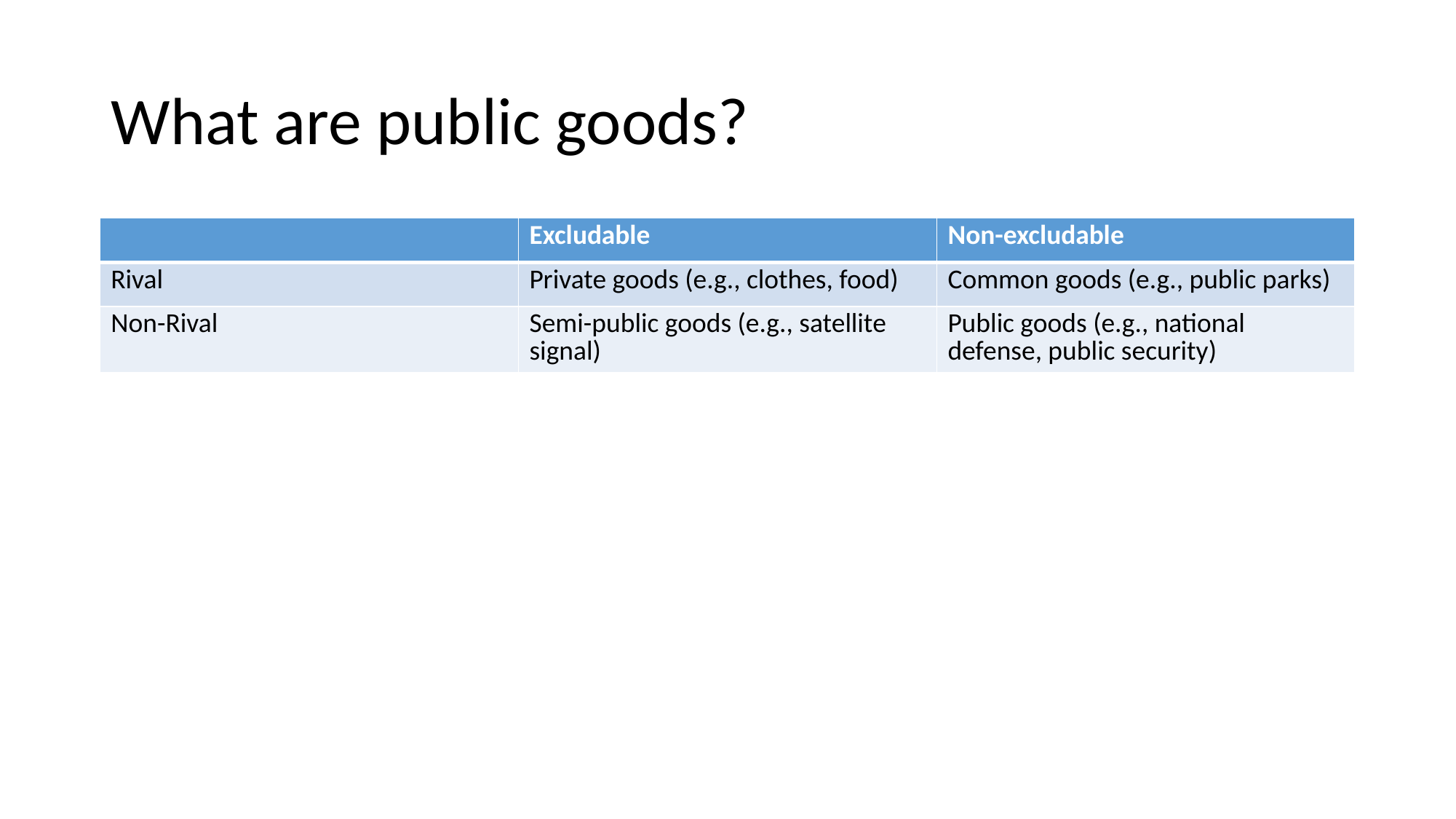

# What are public goods?
|  | Excludable | Non-excludable |
| --- | --- | --- |
| Rival | Private goods (e.g., clothes, food) | Common goods (e.g., public parks) |
| Non-Rival | Semi-public goods (e.g., satellite signal) | Public goods (e.g., national defense, public security) |